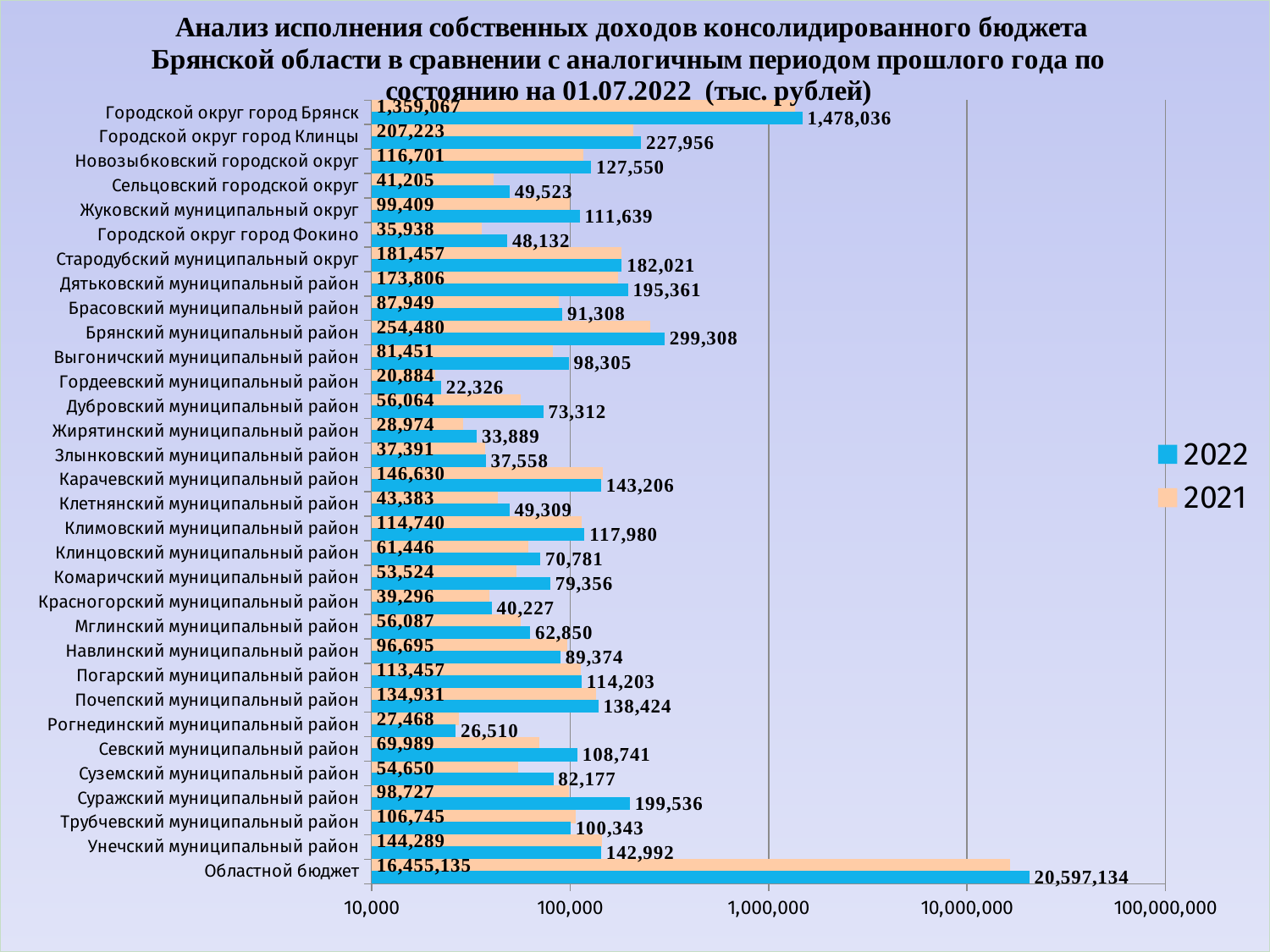

### Chart:  Анализ исполнения собственных доходов консолидированного бюджета Брянской области в сравнении с аналогичным периодом прошлого года по состоянию на 01.07.2022  (тыс. рублей)

| Category | 2021 | 2022 |
|---|---|---|
| Городской округ город Брянск | 1359066.52072 | 1478035.92477 |
| Городской округ город Клинцы | 207223.48819 | 227955.59397999998 |
| Новозыбковский городской округ | 116701.09612999999 | 127550.39076000001 |
| Сельцовский городской округ | 41205.258409999995 | 49522.75389 |
| Жуковский муниципальный округ | 99408.954 | 111639.14673000001 |
| Городской округ город Фокино | 35937.93084 | 48132.25467 |
| Стародубский муниципальный округ | 181456.698 | 182021.0081 |
| Дятьковский муниципальный район | 173806.19865 | 195360.50825 |
| Брасовский муниципальный район | 87948.83995000001 | 91308.09809 |
| Брянский муниципальный район | 254479.68724 | 299308.44291000004 |
| Выгоничский муниципальный район | 81450.57940999999 | 98304.88903 |
| Гордеевский муниципальный район | 20883.57216 | 22326.08237 |
| Дубровский муниципальный район | 56063.85576 | 73311.62061 |
| Жирятинский муниципальный район | 28973.61931 | 33888.55043 |
| Злынковский муниципальный район | 37391.03712 | 37558.339530000005 |
| Карачевский муниципальный район | 146630.34649 | 143206.37331 |
| Клетнянский муниципальный район | 43382.69032 | 49309.01683 |
| Климовский муниципальный район | 114739.7522 | 117980.18993000001 |
| Клинцовский муниципальный район | 61446.299770000005 | 70781.02762000001 |
| Комаричский муниципальный район | 53523.62395 | 79355.60212000001 |
| Красногорский муниципальный район | 39296.30443 | 40227.213189999995 |
| Мглинский муниципальный район | 56087.23871 | 62850.223060000004 |
| Навлинский муниципальный район | 96695.14342000001 | 89373.96864 |
| Погарский муниципальный район | 113457.49270999999 | 114203.20506000001 |
| Почепский муниципальный район | 134931.40533 | 138424.36276 |
| Рогнединский муниципальный район | 27467.86016 | 26510.43786 |
| Севский муниципальный район | 69988.56744 | 108740.87036 |
| Суземский муниципальный район | 54649.54736 | 82176.86735 |
| Суражский муниципальный район | 98727.41778 | 199535.86281 |
| Трубчевский муниципальный район | 106745.30588 | 100343.10888 |
| Унечский муниципальный район | 144289.1808 | 142992.05367 |
| Областной бюджет | 16455135.02532 | 20597134.41917 |